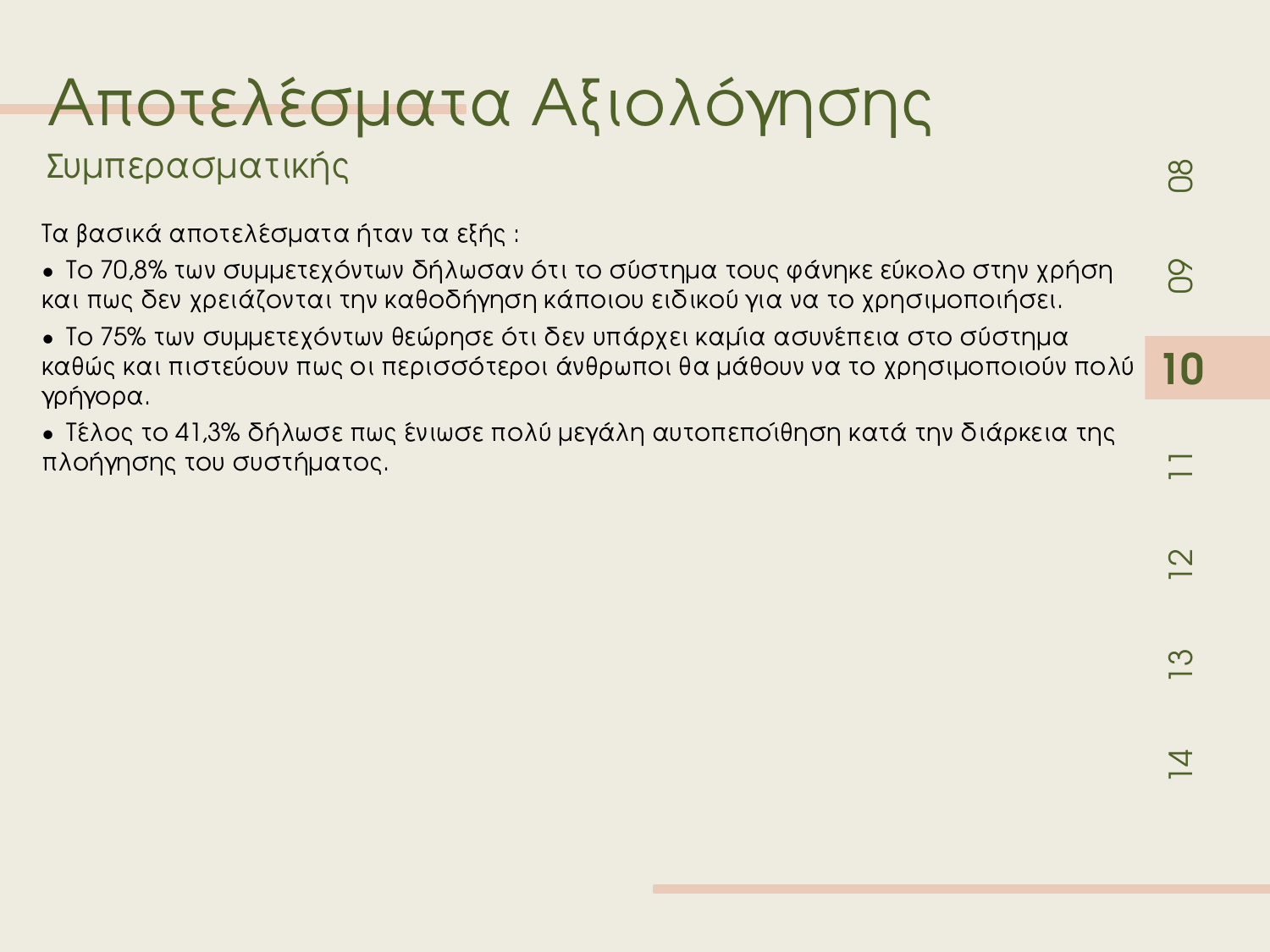

Αποτελέσματα Αξιολόγησης

Συμπερασματικής
08
Τα βασικά αποτελέσματα ήταν τα εξής :
•    Το 70,8% των συμμετεχόντων δήλωσαν ότι το σύστημα τους φάνηκε εύκολο στην χρήση και πως δεν χρειάζονται την καθοδήγηση κάποιου ειδικού για να το χρησιμοποιήσει.
•    Το 75% των συμμετεχόντων θεώρησε ότι δεν υπάρχει καμία ασυνέπεια στο σύστημα καθώς και πιστεύουν πως οι περισσότεροι άνθρωποι θα μάθουν να το χρησιμοποιούν πολύ γρήγορα.
•    Τέλος το 41,3% δήλωσε πως ένιωσε πολύ μεγάλη αυτοπεποίθηση κατά την διάρκεια της πλοήγησης του συστήματος.
09
10
11
12
13
14